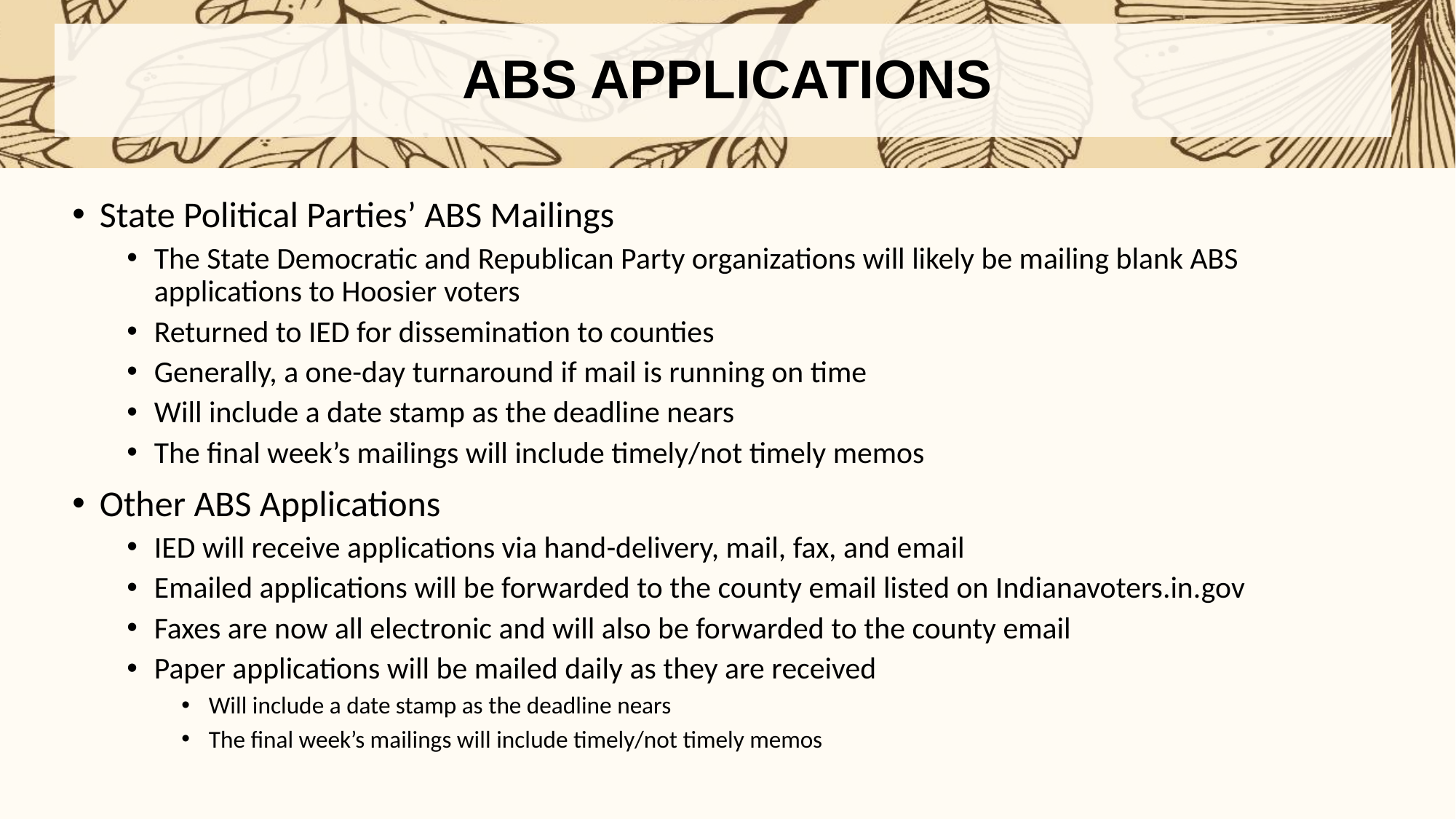

# ABS APPLICATIONS
State Political Parties’ ABS Mailings
The State Democratic and Republican Party organizations will likely be mailing blank ABS applications to Hoosier voters
Returned to IED for dissemination to counties
Generally, a one-day turnaround if mail is running on time
Will include a date stamp as the deadline nears
The final week’s mailings will include timely/not timely memos
Other ABS Applications
IED will receive applications via hand-delivery, mail, fax, and email
Emailed applications will be forwarded to the county email listed on Indianavoters.in.gov
Faxes are now all electronic and will also be forwarded to the county email
Paper applications will be mailed daily as they are received
Will include a date stamp as the deadline nears
The final week’s mailings will include timely/not timely memos